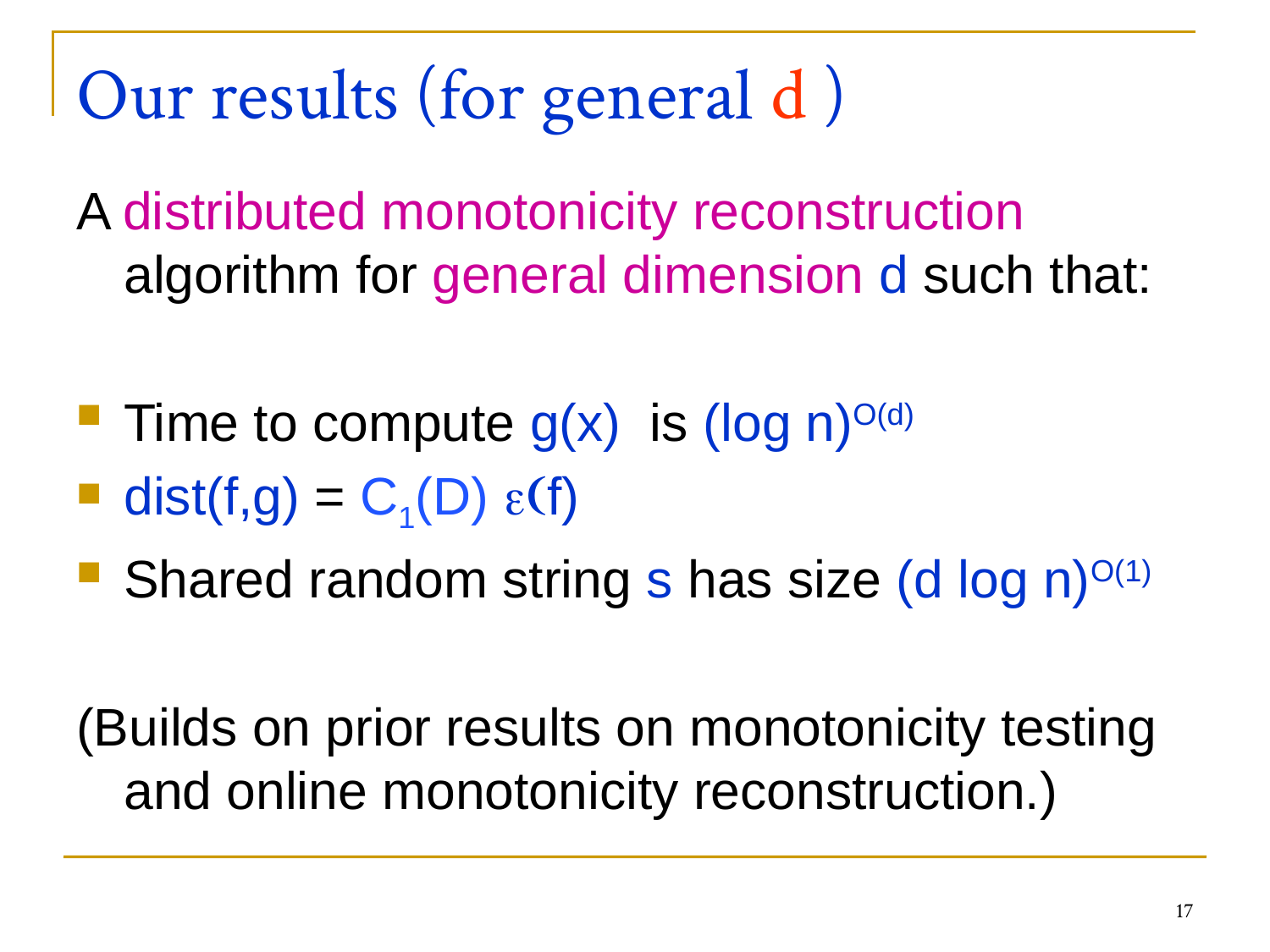

# Our results (for general d )
A distributed monotonicity reconstruction algorithm for general dimension d such that:

Time to compute g(x)  is (log n)O(d)
dist(f,g) = C1(D) ε(f)
Shared random string s has size (d log n)O(1)

(Builds on prior results on monotonicity testing and online monotonicity reconstruction.)
17